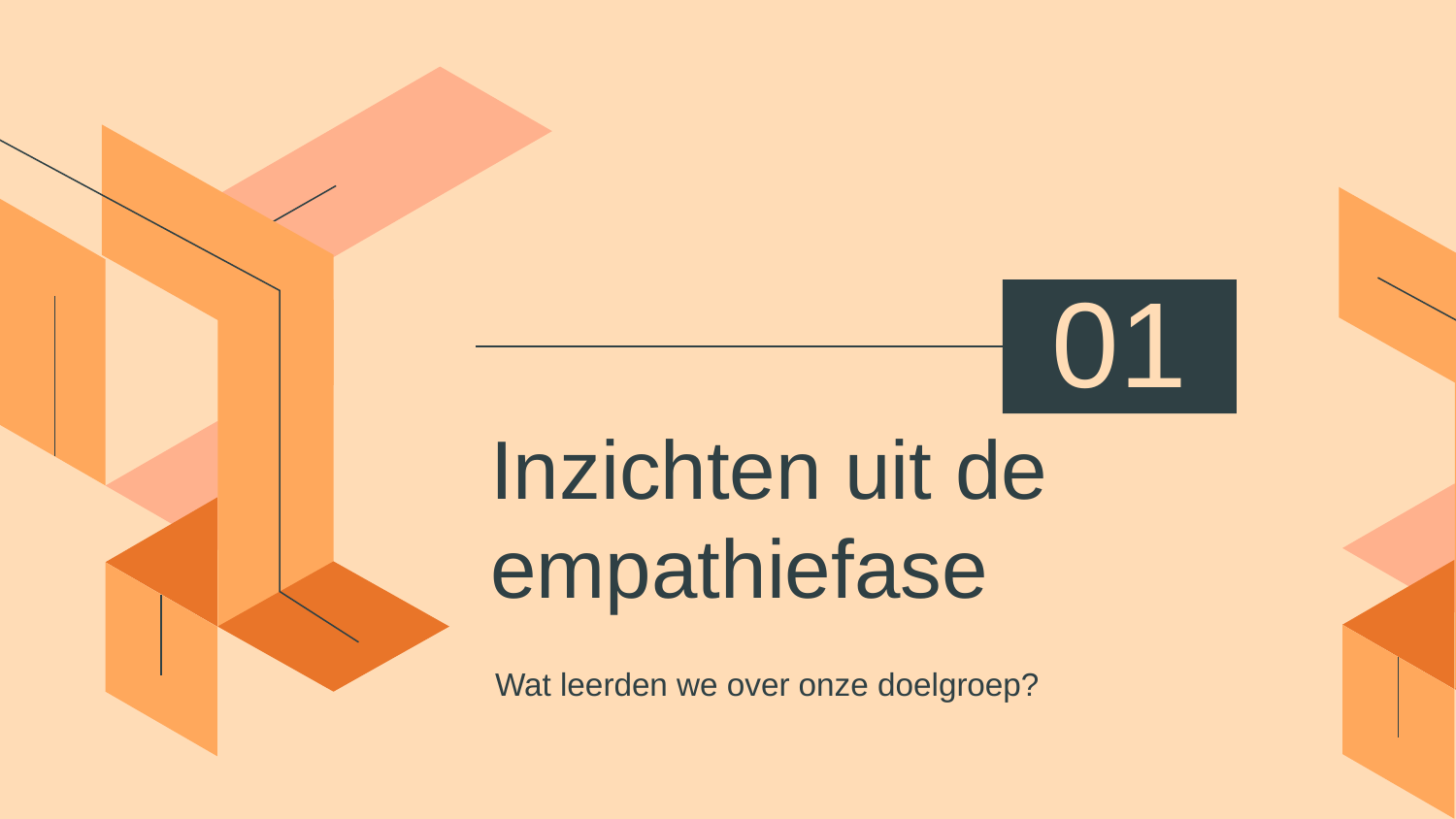

01
# Inzichten uit de empathiefase
Wat leerden we over onze doelgroep?